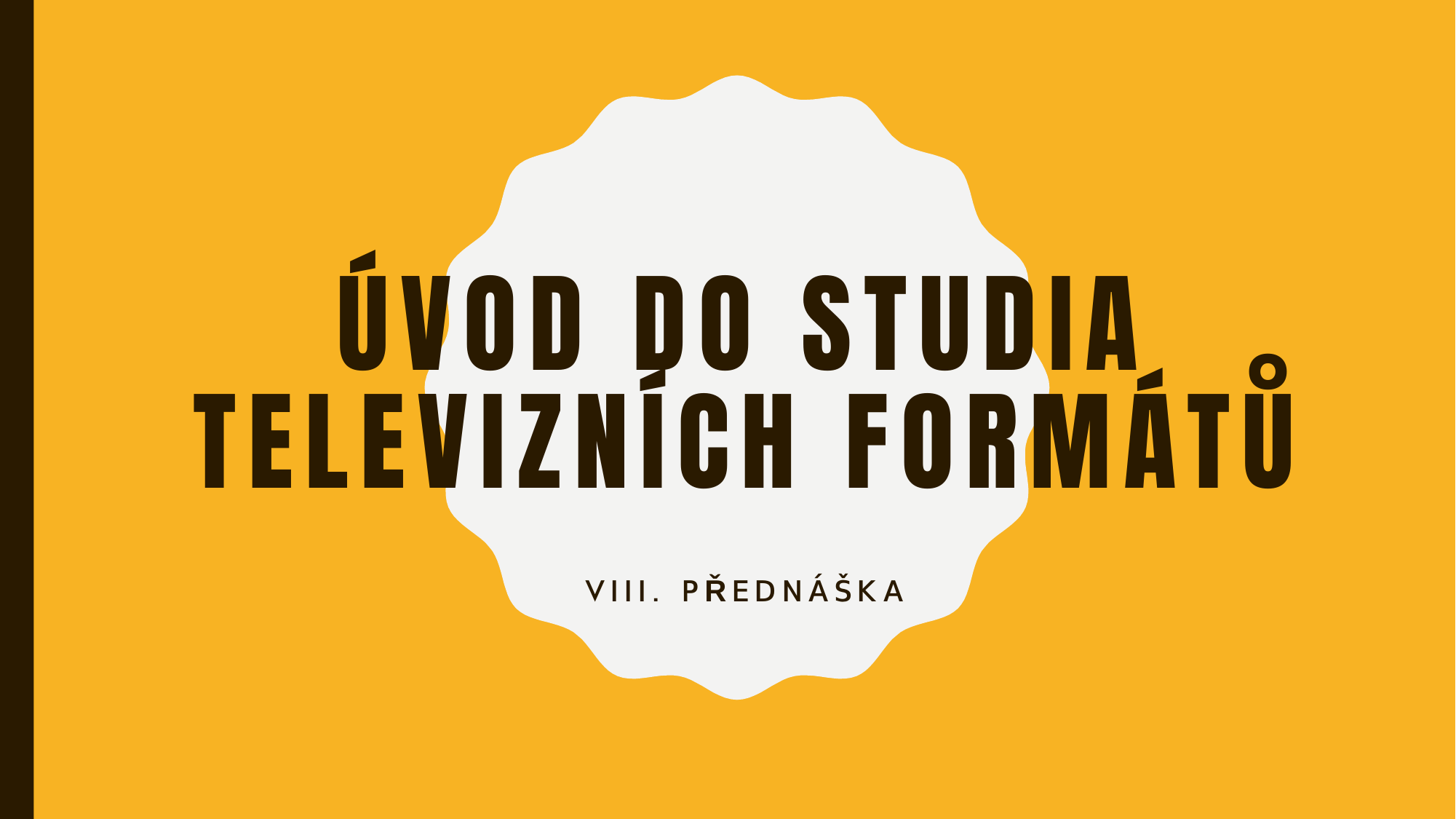

# Úvod do studia televizních formátů

VIII. přednáška